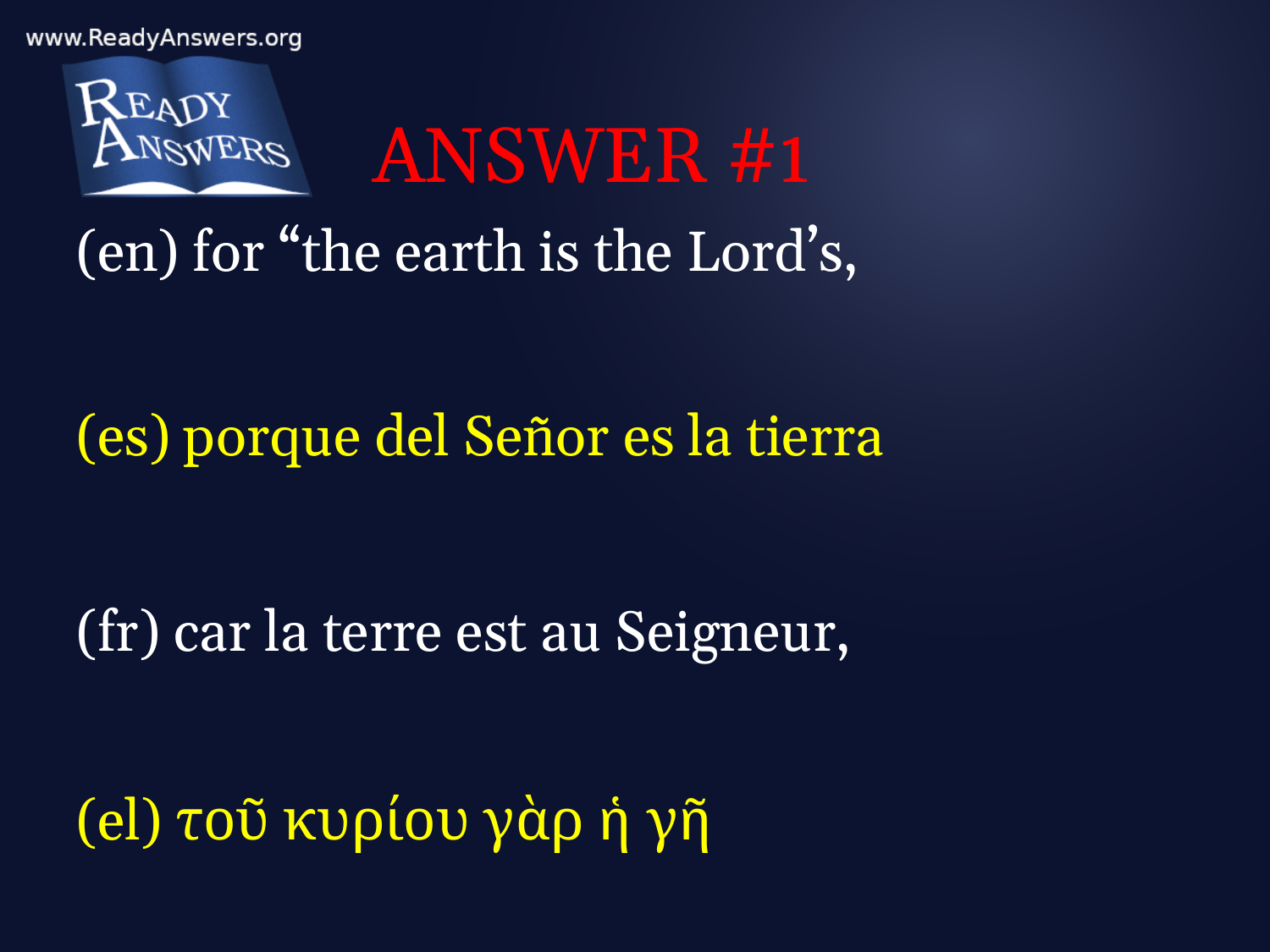

# ANSWER #1
(en) for “the earth is the Lord’s,
(es) porque del Señor es la tierra
(fr) car la terre est au Seigneur,
(el) τοῦ κυρίου γὰρ ἡ γῆ